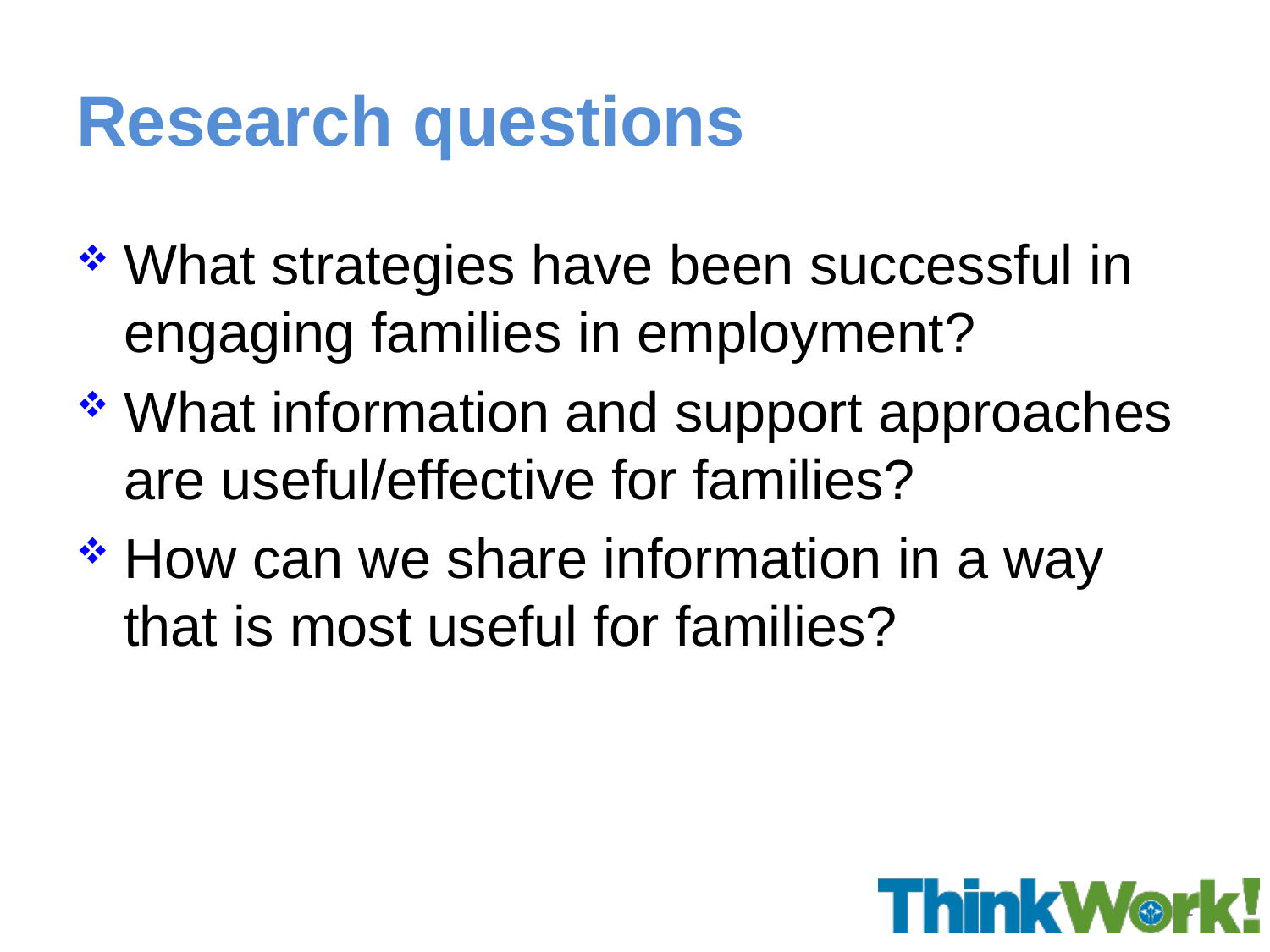

# Research questions
What strategies have been successful in engaging families in employment?
What information and support approaches are useful/effective for families?
How can we share information in a way that is most useful for families?
11